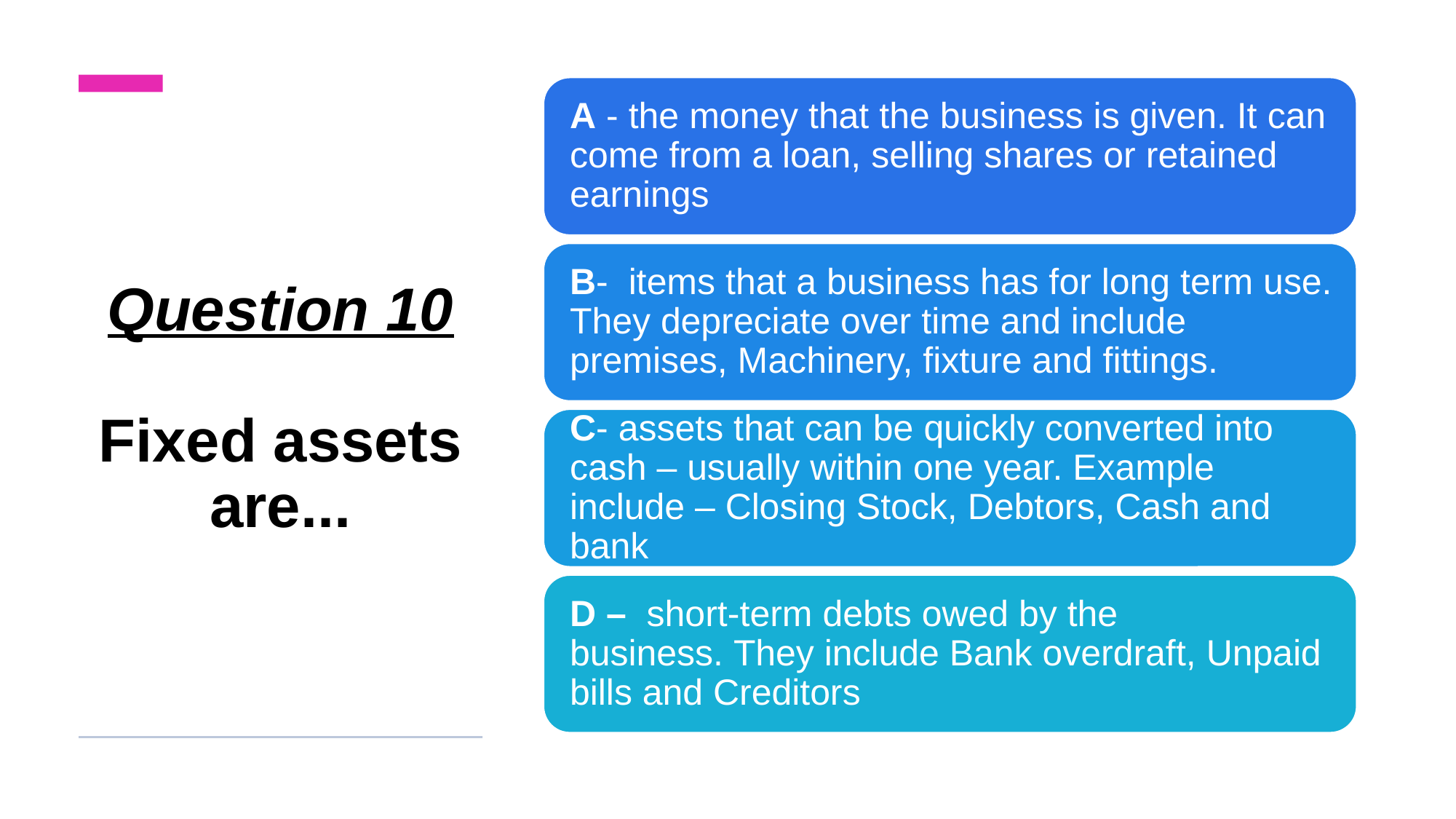

A - the money that the business is given. It can come from a loan, selling shares or retained earnings
B-  items that a business has for long term use. They depreciate over time and include premises, Machinery, fixture and fittings.
C- assets that can be quickly converted into cash – usually within one year. Example include – Closing Stock, Debtors, Cash and bank
D –  short-term debts owed by the business. They include Bank overdraft, Unpaid bills and Creditors
# Question 10 Fixed assets are...